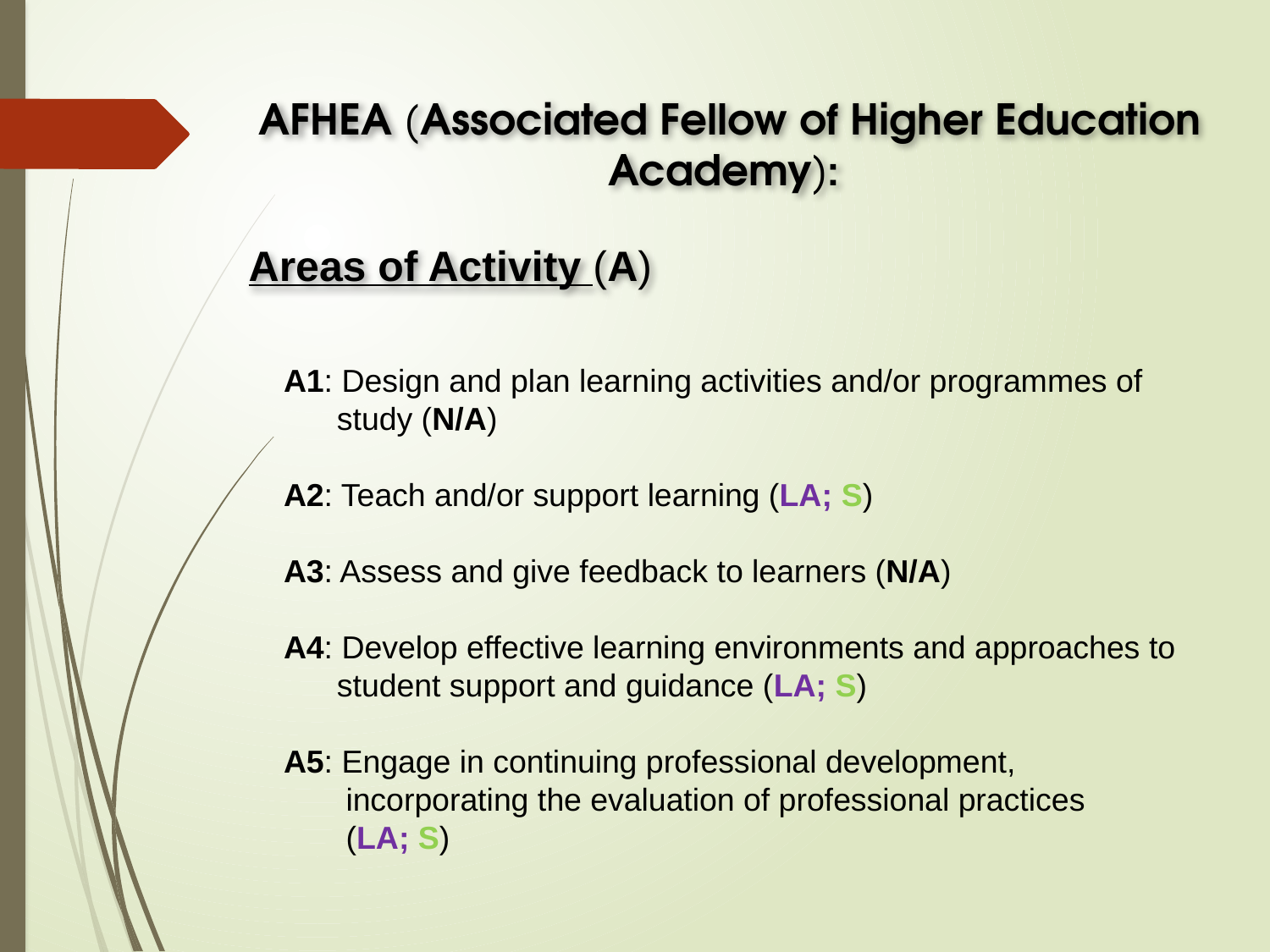

AFHEA (Associated Fellow of Higher Education Academy):
Areas of Activity (A)

A1: Design and plan learning activities and/or programmes of
      study (N/A)

A2: Teach and/or support learning (LA; S)

A3: Assess and give feedback to learners (N/A)

A4: Develop effective learning environments and approaches to
      student support and guidance (LA; S)

A5: Engage in continuing professional development,
       incorporating the evaluation of professional practices
       (LA; S)